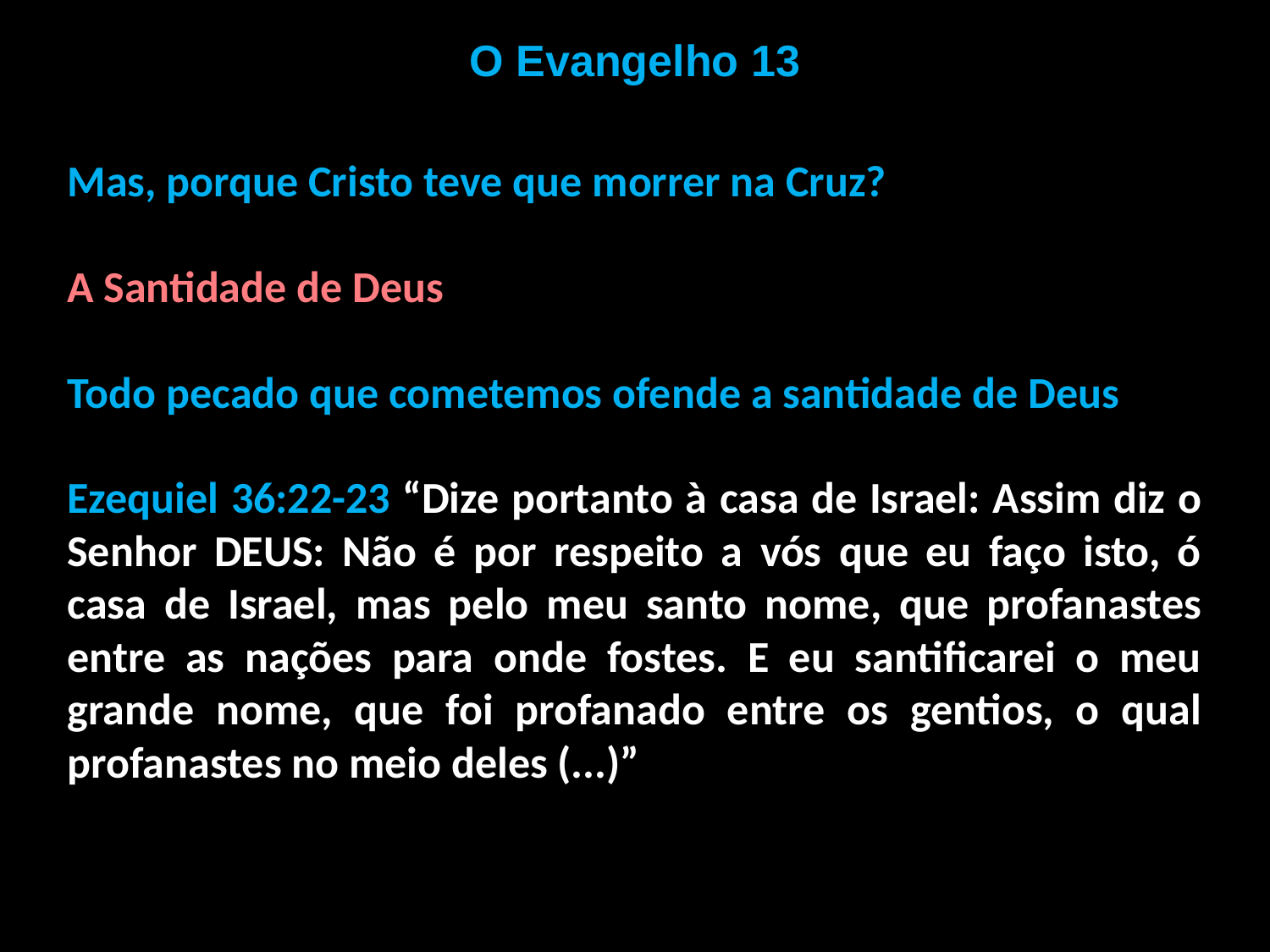

O Evangelho 13
Mas, porque Cristo teve que morrer na Cruz?

A Santidade de Deus

Todo pecado que cometemos ofende a santidade de Deus

Ezequiel 36:22-23 “Dize portanto à casa de Israel: Assim diz o Senhor DEUS: Não é por respeito a vós que eu faço isto, ó casa de Israel, mas pelo meu santo nome, que profanastes entre as nações para onde fostes. E eu santificarei o meu grande nome, que foi profanado entre os gentios, o qual profanastes no meio deles (...)”